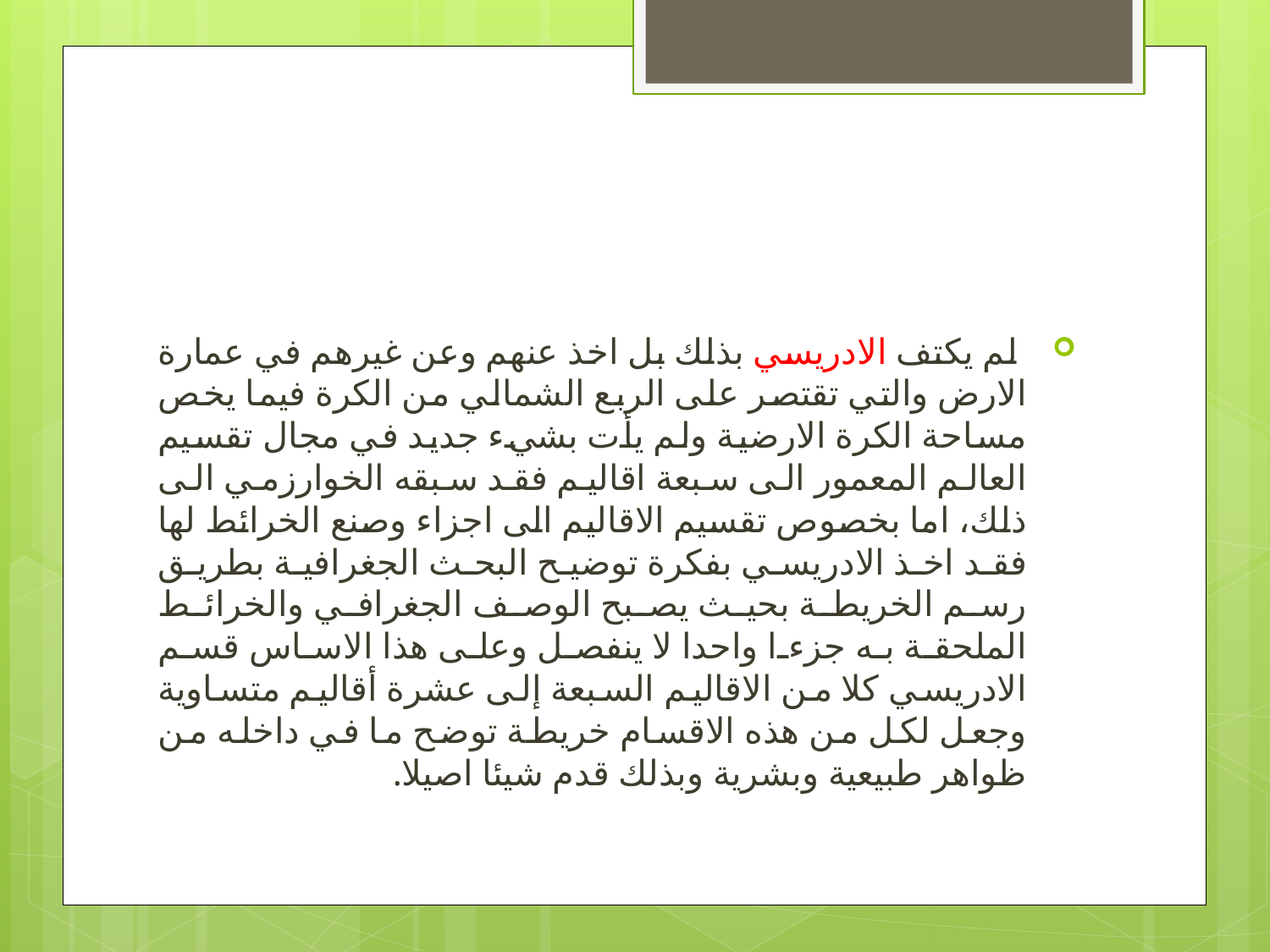

لم يكتف الادريسي بذلك بل اخذ عنهم وعن غيرهم في عمارة الارض والتي تقتصر على الربع الشمالي من الكرة فيما يخص مساحة الكرة الارضية ولم يأت بشيء جديد في مجال تقسيم العالم المعمور الى سبعة اقاليم فقد سبقه الخوارزمي الى ذلك، اما بخصوص تقسيم الاقاليم الى اجزاء وصنع الخرائط لها فقد اخذ الادريسي بفكرة توضيح البحث الجغرافية بطريق رسم الخريطة بحيث يصبح الوصف الجغرافي والخرائط الملحقة به جزءا واحدا لا ينفصل وعلى هذا الاساس قسم الادريسي كلا من الاقاليم السبعة إلى عشرة أقاليم متساوية وجعل لكل من هذه الاقسام خريطة توضح ما في داخله من ظواهر طبيعية وبشرية وبذلك قدم شيئا اصيلا.